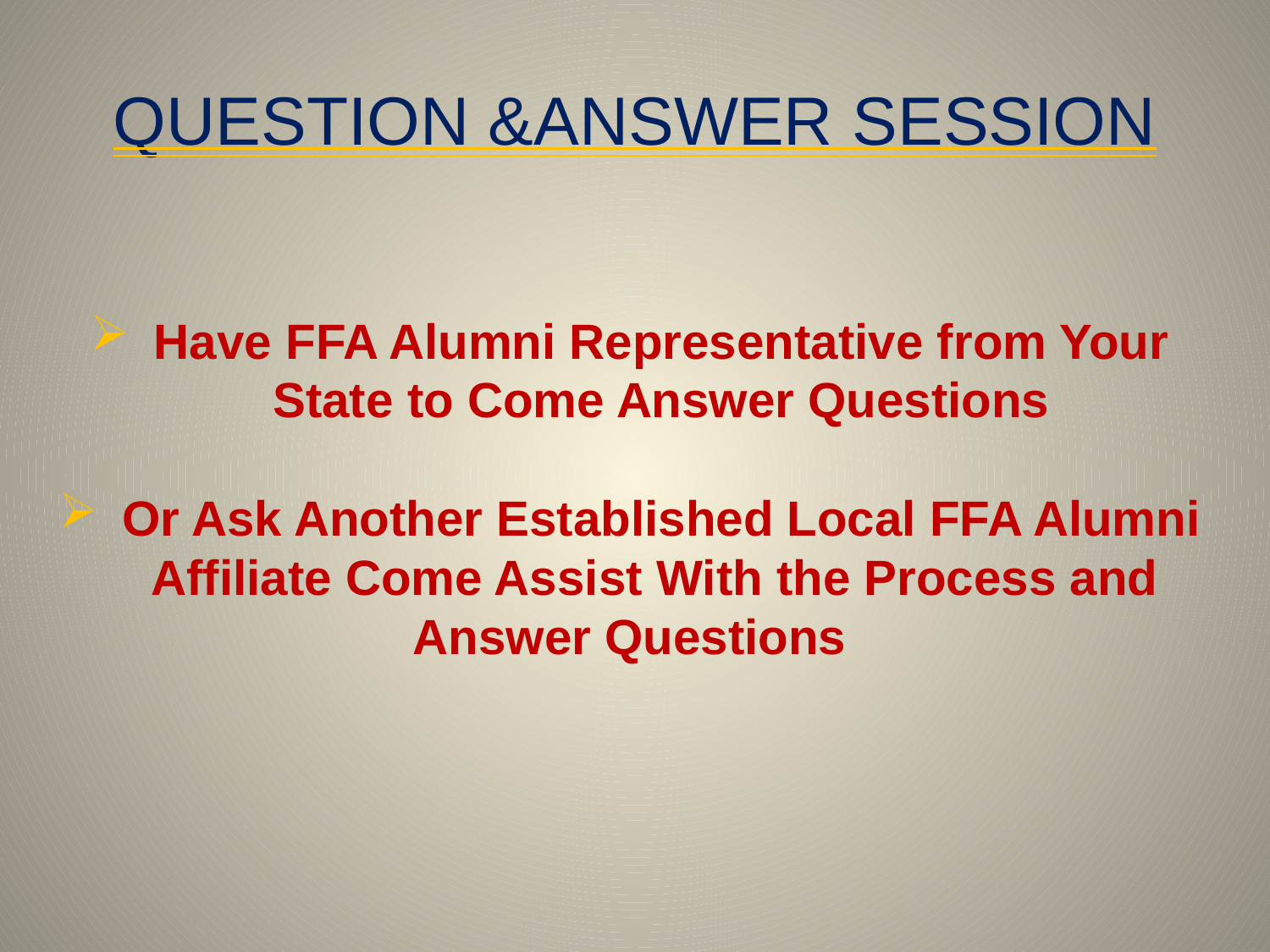

# QUESTION &ANSWER SESSION

Have FFA Alumni Representative from Your State to Come Answer Questions

Or Ask Another Established Local FFA Alumni Affiliate Come Assist With the Process and
Answer Questions